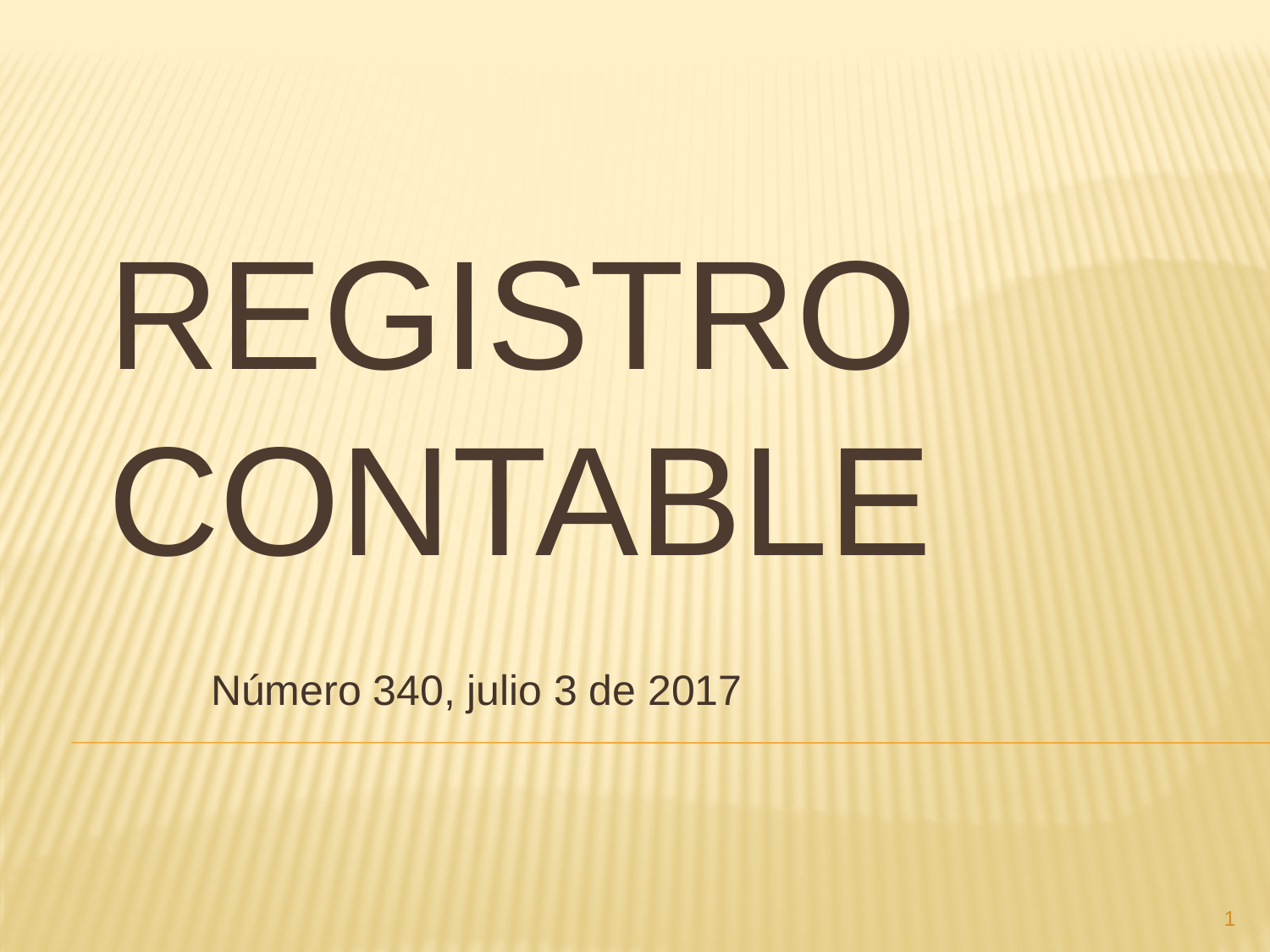

# Registro contable
Número 340, julio 3 de 2017
1